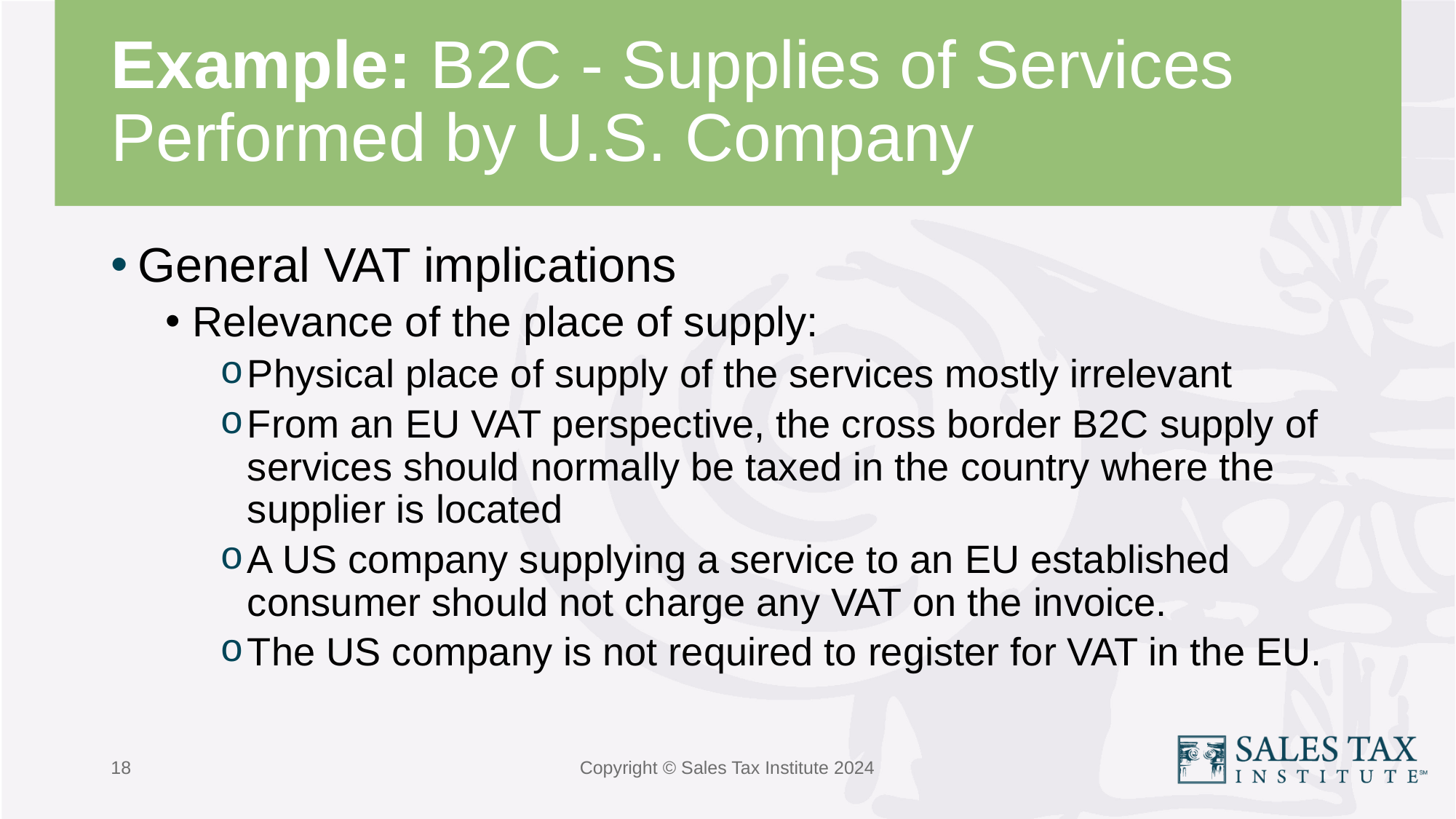

# Example: B2C - Supplies of Services Performed by U.S. Company
General VAT implications
Relevance of the place of supply:
Physical place of supply of the services mostly irrelevant
From an EU VAT perspective, the cross border B2C supply of services should normally be taxed in the country where the supplier is located
A US company supplying a service to an EU established consumer should not charge any VAT on the invoice.
The US company is not required to register for VAT in the EU.

18
Copyright © Sales Tax Institute 2024